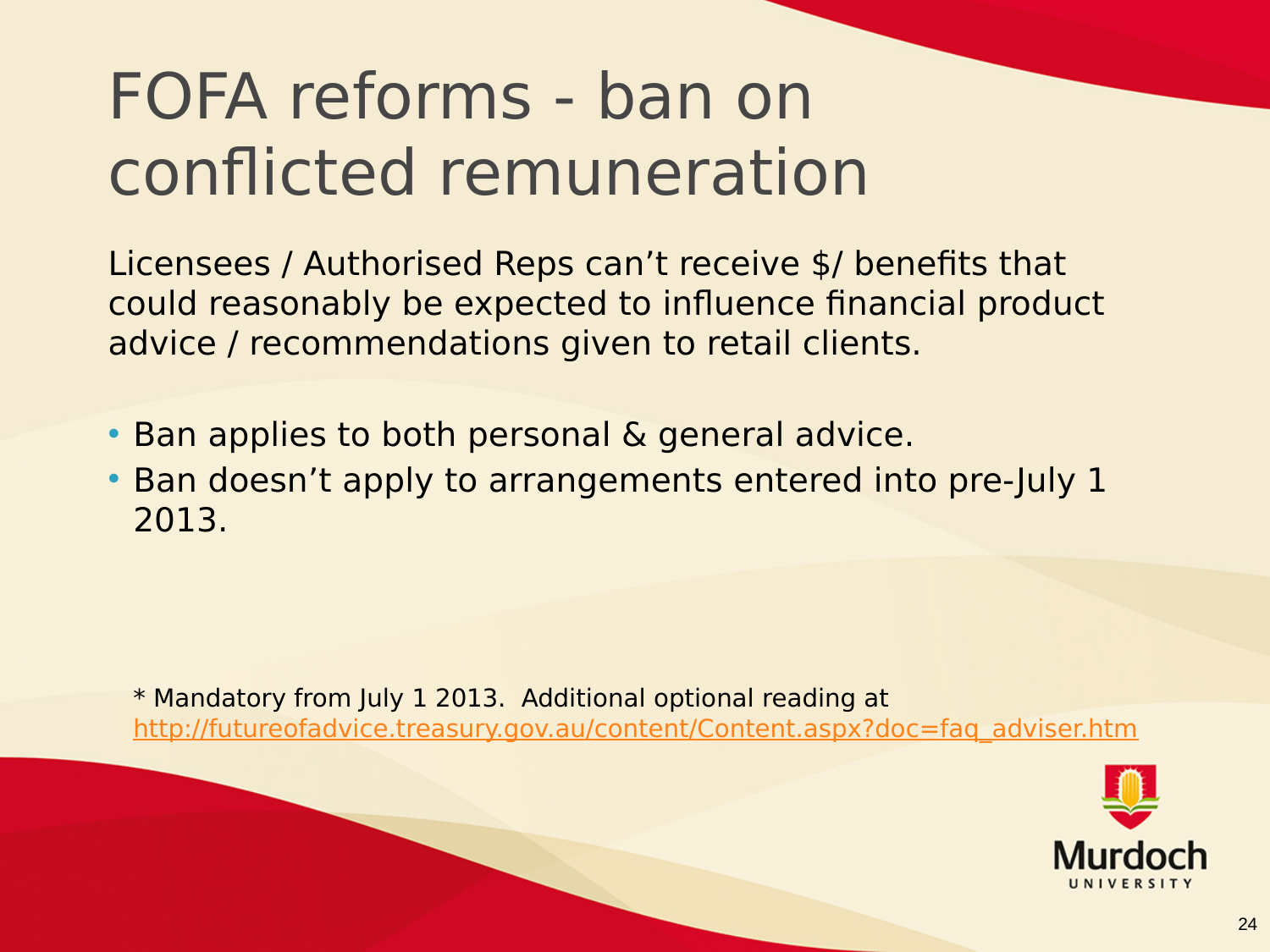

# FOFA reforms - ban on conflicted remuneration
Licensees / Authorised Reps can’t receive $/ benefits that could reasonably be expected to influence financial product advice / recommendations given to retail clients.

Ban applies to both personal & general advice.
Ban doesn’t apply to arrangements entered into pre-July 1 2013.

	* Mandatory from July 1 2013.  Additional optional reading at http://futureofadvice.treasury.gov.au/content/Content.aspx?doc=faq_adviser.htm
24